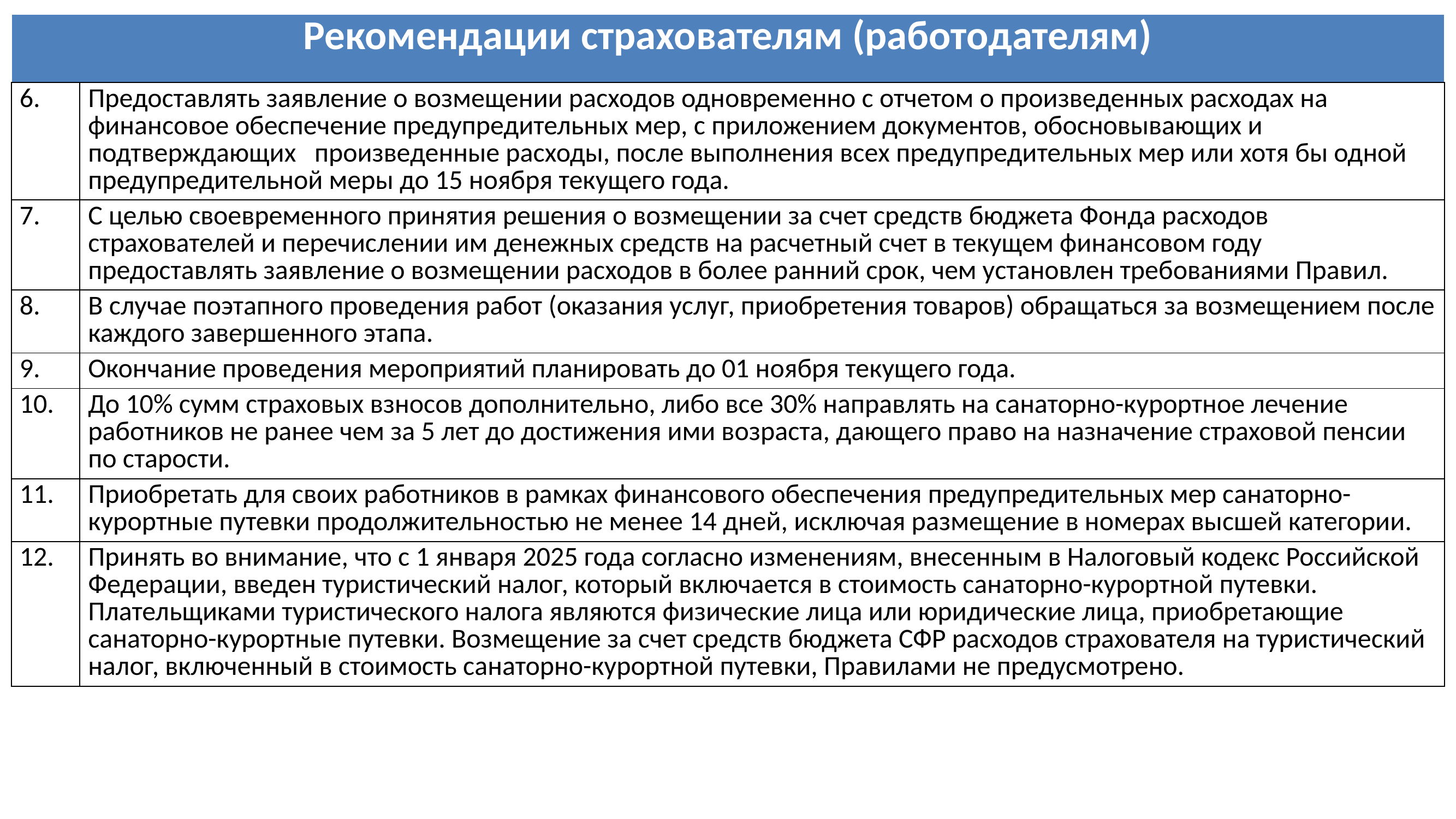

| Рекомендации страхователям (работодателям) |  |
| --- | --- |
| 6. | Предоставлять заявление о возмещении расходов одновременно с отчетом о произведенных расходах на финансовое обеспечение предупредительных мер, с приложением документов, обосновывающих и подтверждающих произведенные расходы, после выполнения всех предупредительных мер или хотя бы одной предупредительной меры до 15 ноября текущего года. |
| 7. | С целью своевременного принятия решения о возмещении за счет средств бюджета Фонда расходов страхователей и перечислении им денежных средств на расчетный счет в текущем финансовом году предоставлять заявление о возмещении расходов в более ранний срок, чем установлен требованиями Правил. |
| 8. | В случае поэтапного проведения работ (оказания услуг, приобретения товаров) обращаться за возмещением после каждого завершенного этапа. |
| 9. | Окончание проведения мероприятий планировать до 01 ноября текущего года. |
| 10. | До 10% сумм страховых взносов дополнительно, либо все 30% направлять на санаторно-курортное лечение работников не ранее чем за 5 лет до достижения ими возраста, дающего право на назначение страховой пенсии по старости. |
| 11. | Приобретать для своих работников в рамках финансового обеспечения предупредительных мер санаторно-курортные путевки продолжительностью не менее 14 дней, исключая размещение в номерах высшей категории. |
| 12. | Принять во внимание, что с 1 января 2025 года согласно изменениям, внесенным в Налоговый кодекс Российской Федерации, введен туристический налог, который включается в стоимость санаторно-курортной путевки. Плательщиками туристического налога являются физические лица или юридические лица, приобретающие санаторно-курортные путевки. Возмещение за счет средств бюджета СФР расходов страхователя на туристический налог, включенный в стоимость санаторно-курортной путевки, Правилами не предусмотрено. |